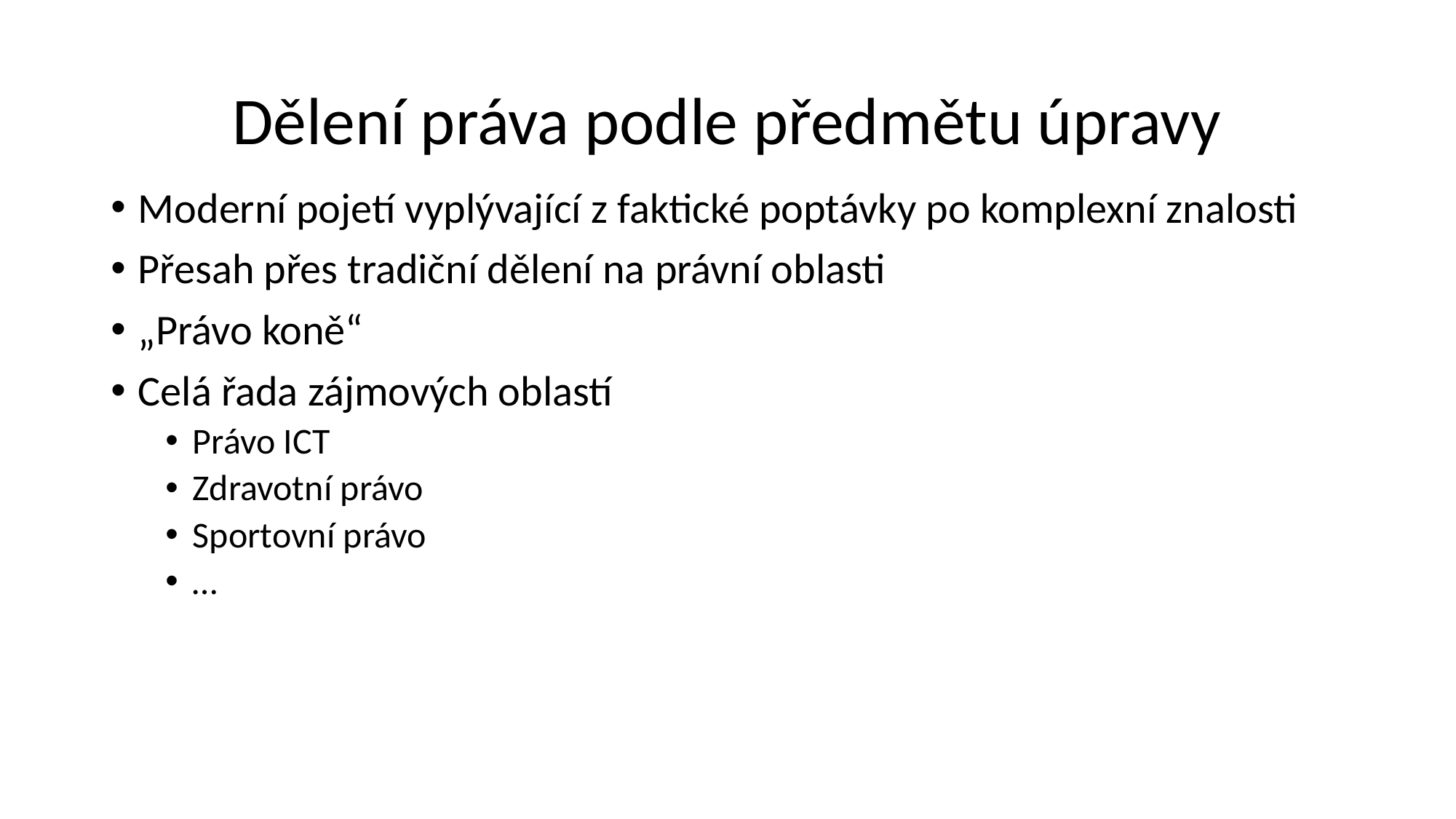

# Dělení práva podle předmětu úpravy
Moderní pojetí vyplývající z faktické poptávky po komplexní znalosti
Přesah přes tradiční dělení na právní oblasti
„Právo koně“
Celá řada zájmových oblastí
Právo ICT
Zdravotní právo
Sportovní právo
…